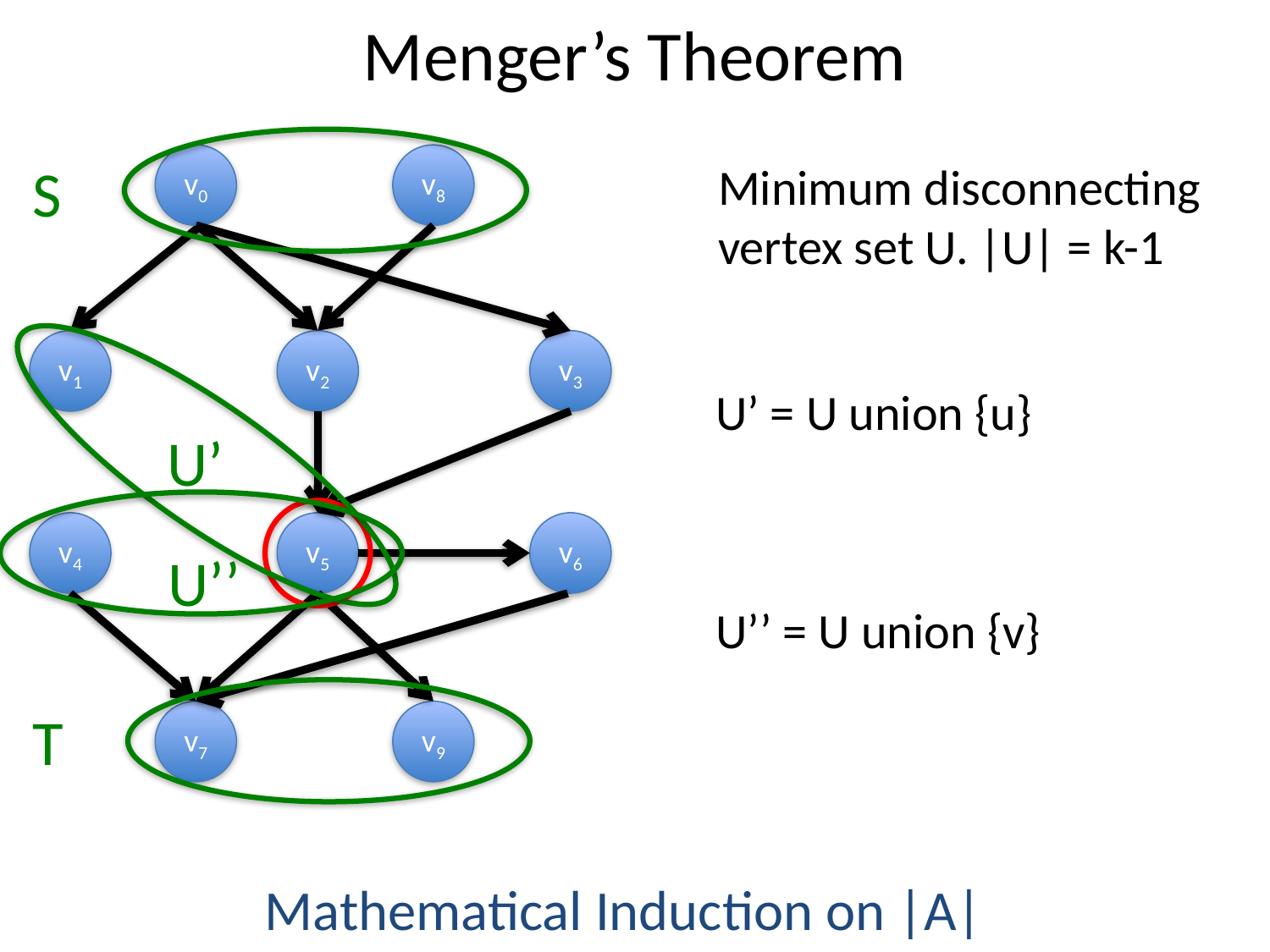

# Menger’s Theorem
v0
v8
S
Minimum disconnecting
vertex set U. |U| = k-1

v1
v2
v3

U’ = U union {u}
U’

v4
v5
v6
U’’

U’’ = U union {v}
T
v7
v9
Mathematical Induction on |A|